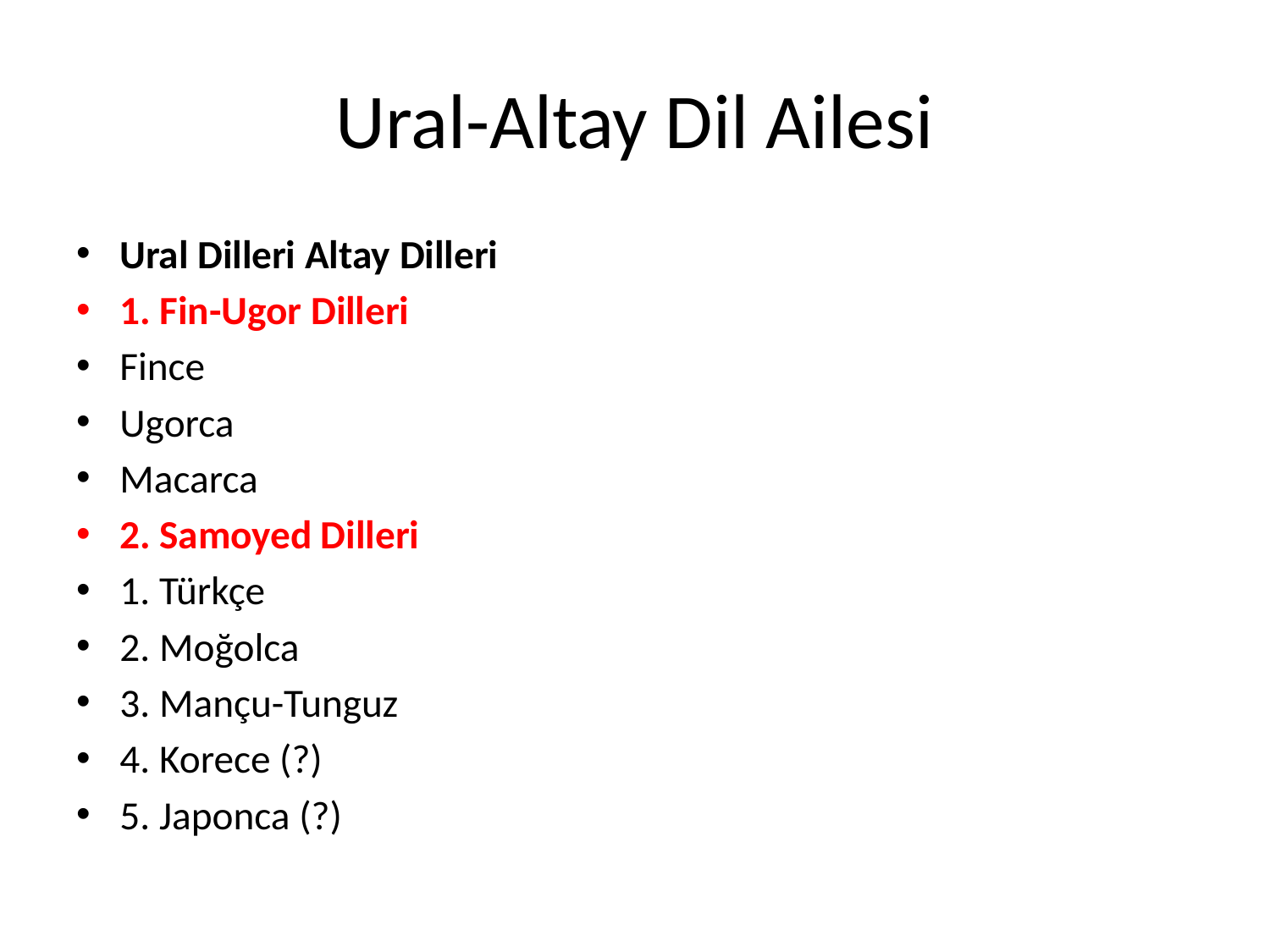

# Ural-Altay Dil Ailesi
Ural Dilleri Altay Dilleri
1. Fin-Ugor Dilleri
Fince
Ugorca
Macarca
2. Samoyed Dilleri
1. Türkçe
2. Moğolca
3. Mançu-Tunguz
4. Korece (?)
5. Japonca (?)